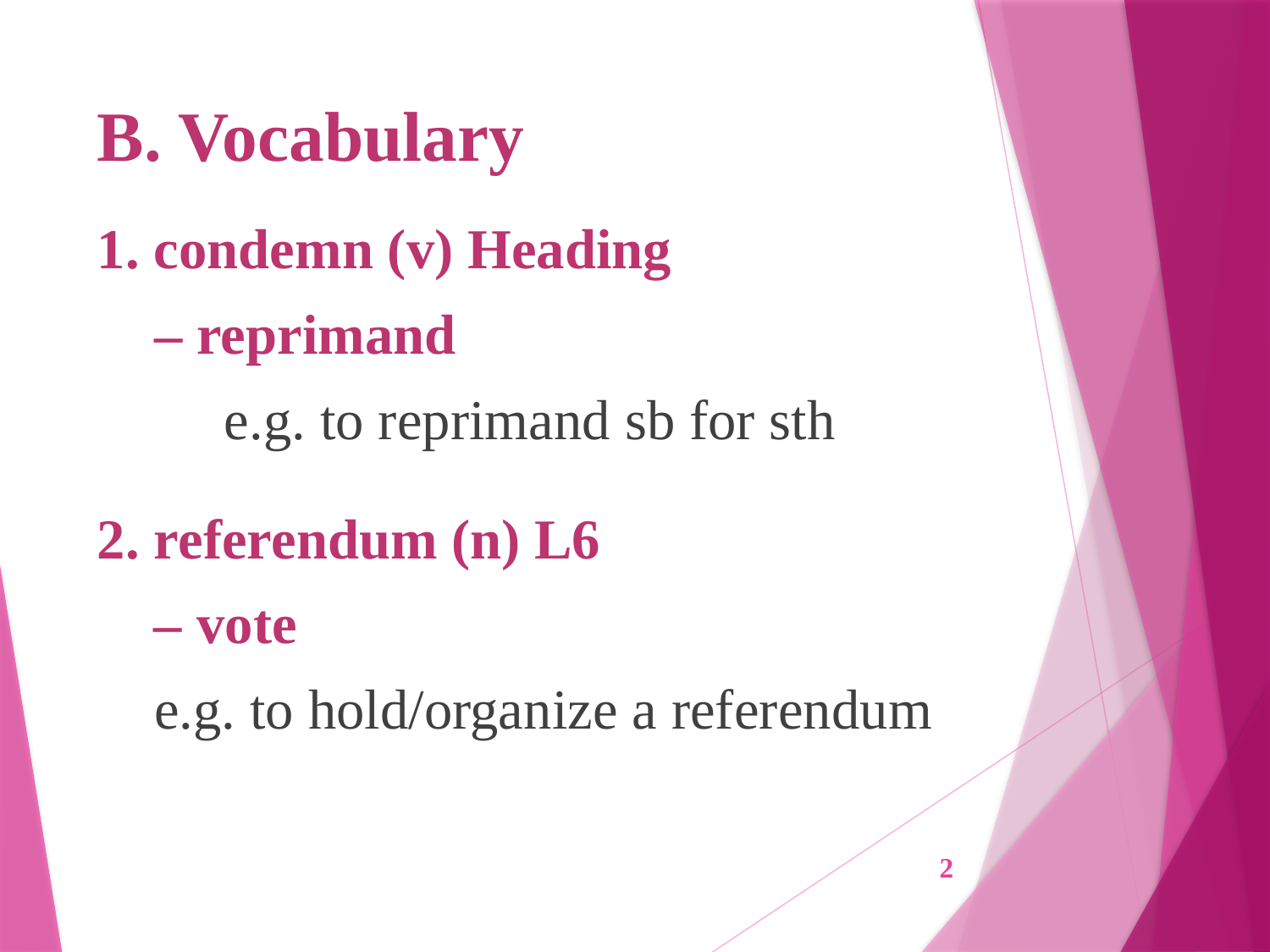

# B. Vocabulary
1. condemn (v) Heading
    – reprimand
	e.g. to reprimand sb for sth
2. referendum (n) L6
    – vote
    e.g. to hold/organize a referendum

2